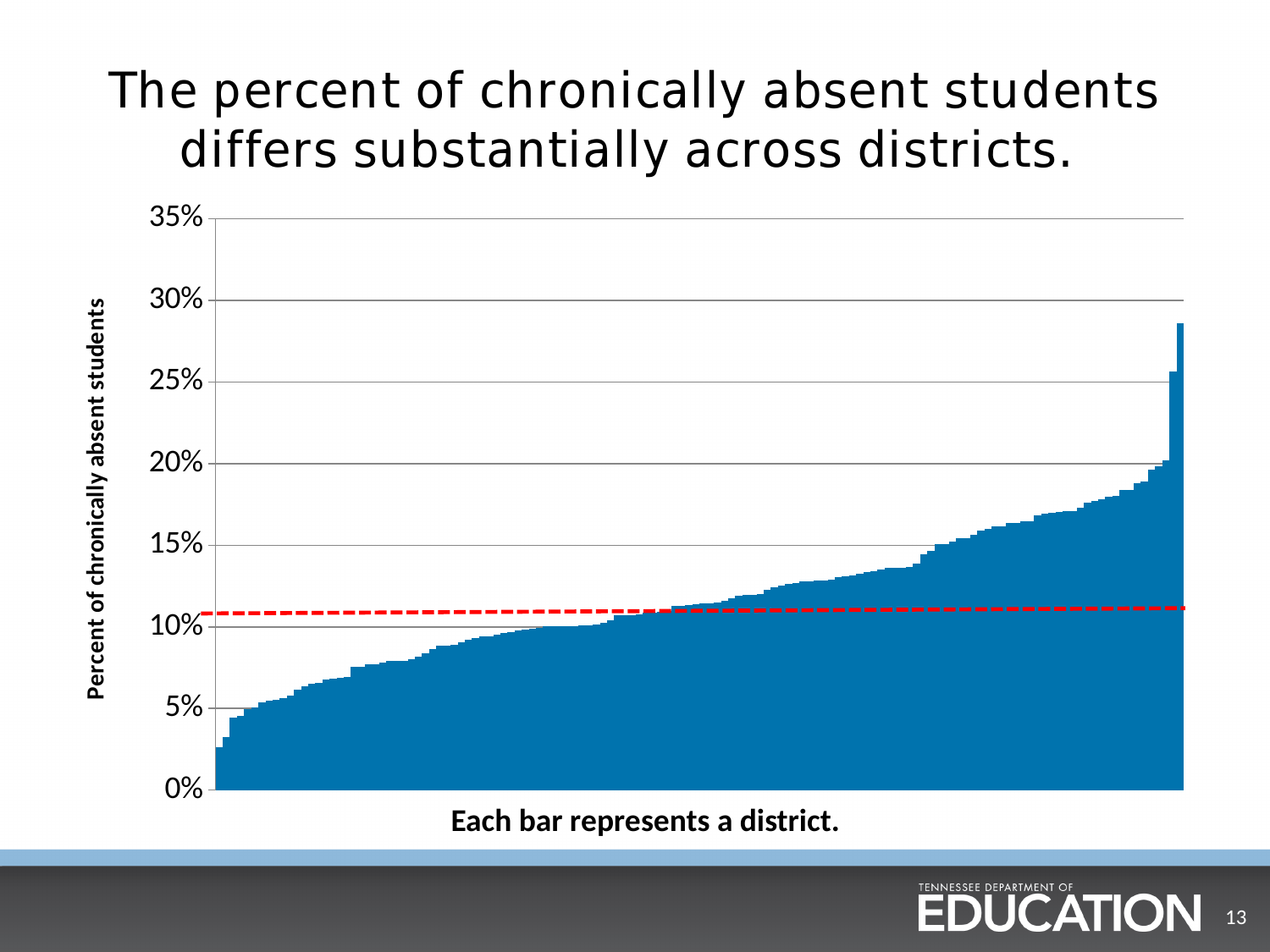

# The percent of chronically absent students differs substantially across districts.

### Chart

| Category | chronic |
|---|---|
| 94 | 0.0261484 |
| 961 | 0.0325203 |
| 661 | 0.0444301 |
| 941 | 0.0455137 |
| 940 | 0.0497771 |
| 751 | 0.0504551 |
| 800 | 0.0537867 |
| 761 | 0.0549199 |
| 95 | 0.0551378 |
| 901 | 0.0561404 |
| 51 | 0.0578426 |
| 93 | 0.0614439 |
| 650 | 0.0637655 |
| 170 | 0.0650976 |
| 760 | 0.0656726 |
| 171 | 0.0675477 |
| 310 | 0.0682016 |
| 52 | 0.0690255 |
| 630 | 0.0695099 |
| 272 | 0.0755159 |
| 92 | 0.0755556 |
| 541 | 0.0769231 |
| 172 | 0.0770975 |
| 274 | 0.0778985 |
| 151 | 0.0789133 |
| 560 | 0.0789272 |
| 740 | 0.0789293 |
| 301 | 0.079986 |
| 275 | 0.0815016 |
| 640 | 0.0840164 |
| 97 | 0.08619 |
| 930 | 0.0882494 |
| 401 | 0.0884956 |
| 11 | 0.0890774 |
| 710 | 0.0906302 |
| 830 | 0.092226 |
| 371 | 0.0929204 |
| 140 | 0.0939781 |
| 500 | 0.0940537 |
| 220 | 0.0953548 |
| 340 | 0.0963855 |
| 530 | 0.0965695 |
| 840 | 0.0978676 |
| 521 | 0.0985255 |
| 951 | 0.0990541 |
| 300 | 0.0991426 |
| 621 | 0.1001821 |
| 440 | 0.1001879 |
| 10 | 0.1003075 |
| 870 | 0.1003524 |
| 750 | 0.1005923 |
| 80 | 0.1010813 |
| 850 | 0.1011673 |
| 391 | 0.1015385 |
| 610 | 0.1026761 |
| 400 | 0.1039002 |
| 590 | 0.107084 |
| 20 | 0.1071386 |
| 721 | 0.1073059 |
| 600 | 0.1077849 |
| 280 | 0.1085534 |
| 920 | 0.108672 |
| 320 | 0.1093121 |
| 430 | 0.1099545 |
| 390 | 0.112767 |
| 460 | 0.1130435 |
| 250 | 0.1133806 |
| 161 | 0.1140794 |
| 350 | 0.1142294 |
| 271 | 0.1146712 |
| 821 | 0.11504 |
| 670 | 0.115993 |
| 510 | 0.1177675 |
| 950 | 0.1191048 |
| 450 | 0.1193794 |
| 490 | 0.1195304 |
| 101 | 0.12014 |
| 730 | 0.1225824 |
| 30 | 0.1243568 |
| 180 | 0.1254074 |
| 660 | 0.126397 |
| 162 | 0.127011 |
| 380 | 0.1277546 |
| 60 | 0.1279455 |
| 880 | 0.1284635 |
| 550 | 0.1286641 |
| 230 | 0.1287802 |
| 520 | 0.1305187 |
| 370 | 0.1307724 |
| 120 | 0.1316527 |
| 580 | 0.1326971 |
| 690 | 0.133418 |
| 360 | 0.1338499 |
| 822 | 0.1349973 |
| 210 | 0.1359447 |
| 900 | 0.1360529 |
| 260 | 0.1361868 |
| 273 | 0.136958 |
| 620 | 0.1385328 |
| 890 | 0.1442492 |
| 330 | 0.146354 |
| 40 | 0.1505964 |
| 531 | 0.1508169 |
| 231 | 0.1521972 |
| 190 | 0.1543565 |
| 470 | 0.1545385 |
| 61 | 0.1562556 |
| 700 | 0.1591414 |
| 70 | 0.1598457 |
| 810 | 0.1613491 |
| 720 | 0.1613687 |
| 540 | 0.1635884 |
| 581 | 0.1638796 |
| 420 | 0.1645299 |
| 150 | 0.1645778 |
| 12 | 0.1681563 |
| 410 | 0.1692098 |
| 50 | 0.1698724 |
| 100 | 0.1704848 |
| 910 | 0.1707027 |
| 792 | 0.1708851 |
| 820 | 0.1730822 |
| 860 | 0.1762737 |
| 290 | 0.1769148 |
| 680 | 0.1782683 |
| 160 | 0.1799486 |
| 110 | 0.180262 |
| 770 | 0.1836563 |
| 130 | 0.1840204 |
| 780 | 0.1879881 |
| 542 | 0.1888298 |
| 985 | 0.1962663 |
| 570 | 0.1984424 |
| 240 | 0.2018128 |
| 200 | 0.2566938 |
| 480 | 0.2861702 |
Each bar represents a district.

13